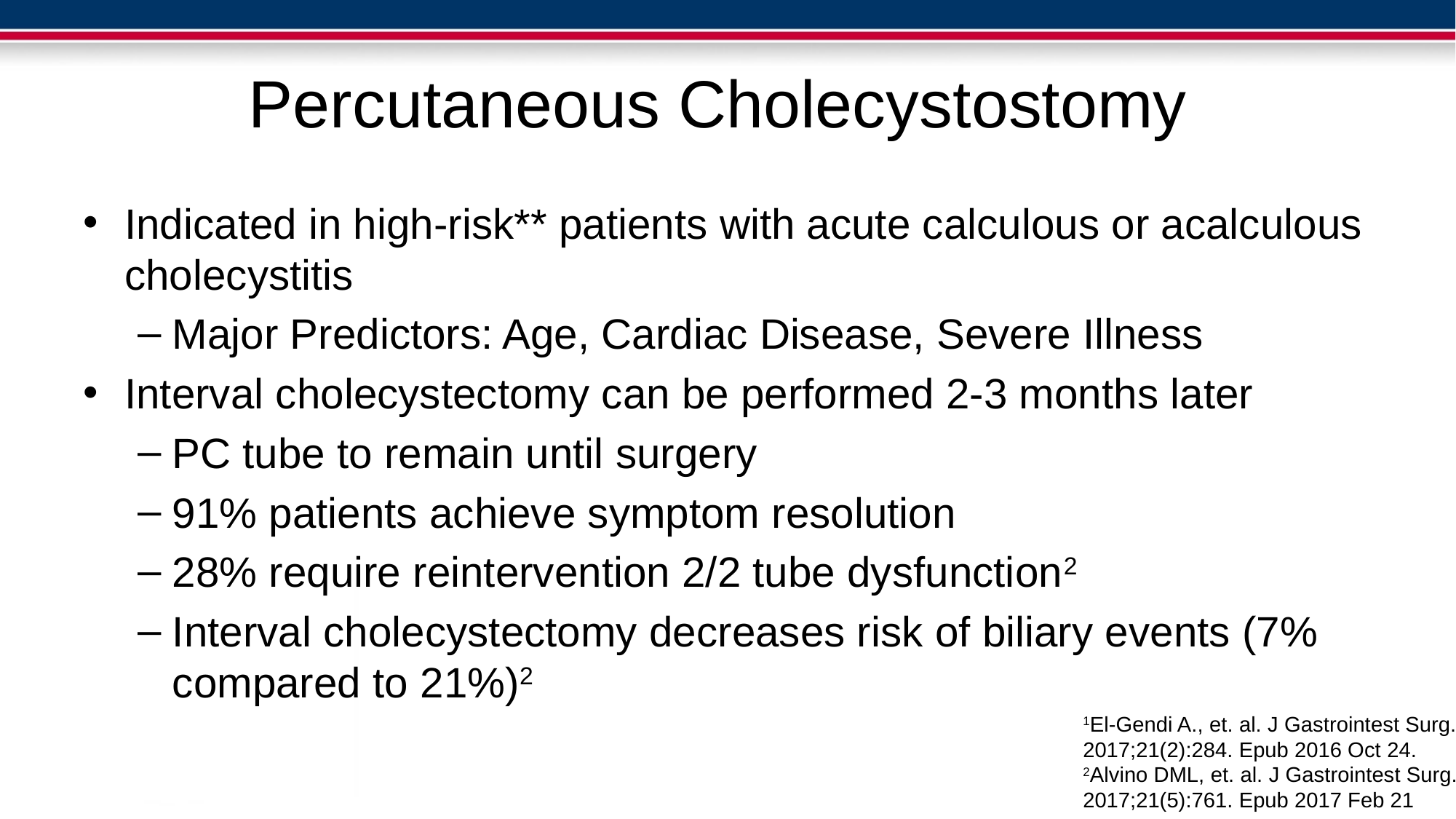

# Percutaneous Cholecystostomy
Indicated in high-risk** patients with acute calculous or acalculous cholecystitis
Major Predictors: Age, Cardiac Disease, Severe Illness
Interval cholecystectomy can be performed 2-3 months later
PC tube to remain until surgery
91% patients achieve symptom resolution
28% require reintervention 2/2 tube dysfunction2
Interval cholecystectomy decreases risk of biliary events (7% compared to 21%)2

1El-Gendi A., et. al. J Gastrointest Surg. 2017;21(2):284. Epub 2016 Oct 24.
2Alvino DML, et. al. J Gastrointest Surg. 2017;21(5):761. Epub 2017 Feb 21